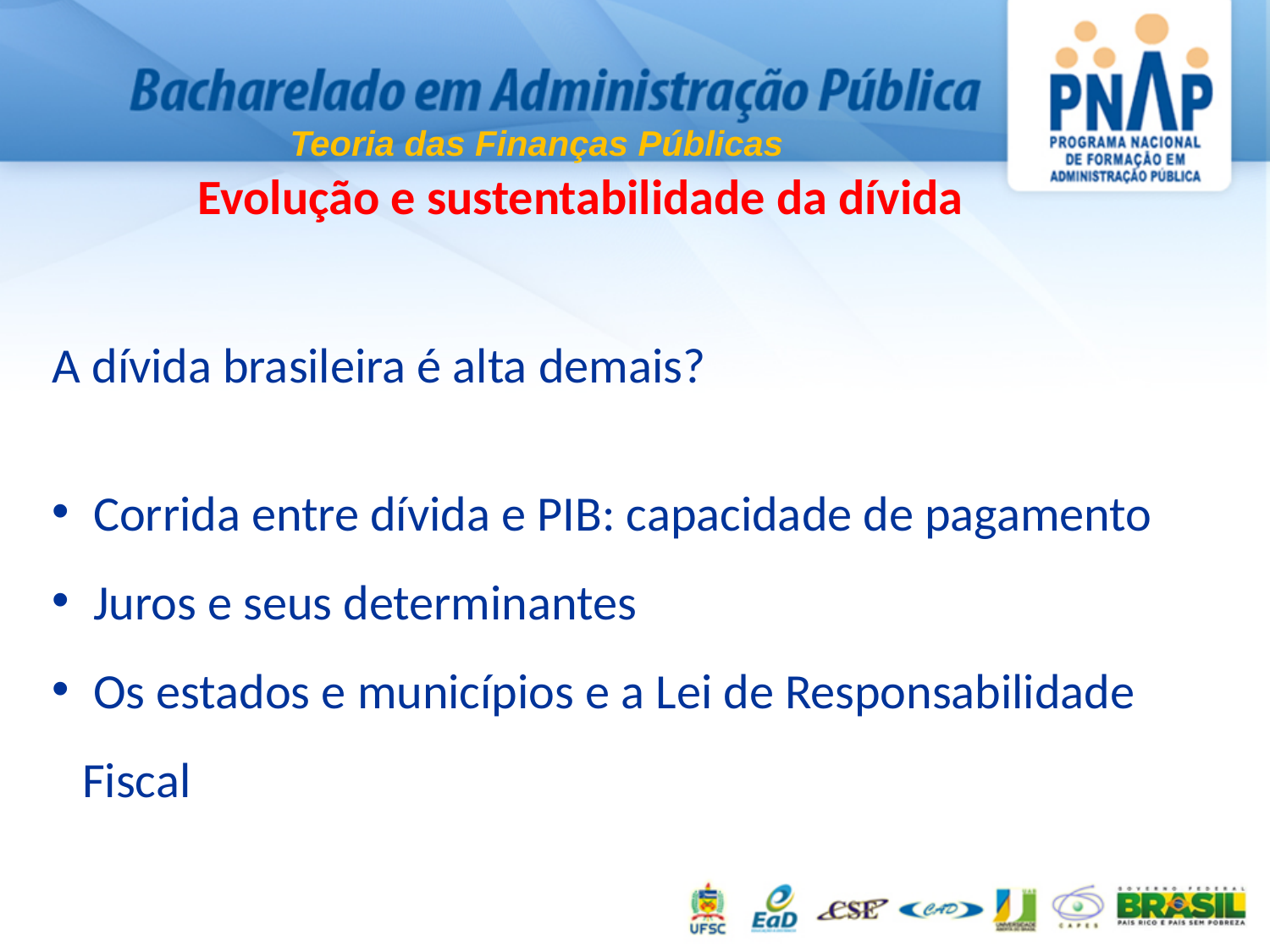

Teoria das Finanças Públicas
Evolução e sustentabilidade da dívida
A dívida brasileira é alta demais?

 Corrida entre dívida e PIB: capacidade de pagamento
 Juros e seus determinantes
 Os estados e municípios e a Lei de Responsabilidade Fiscal